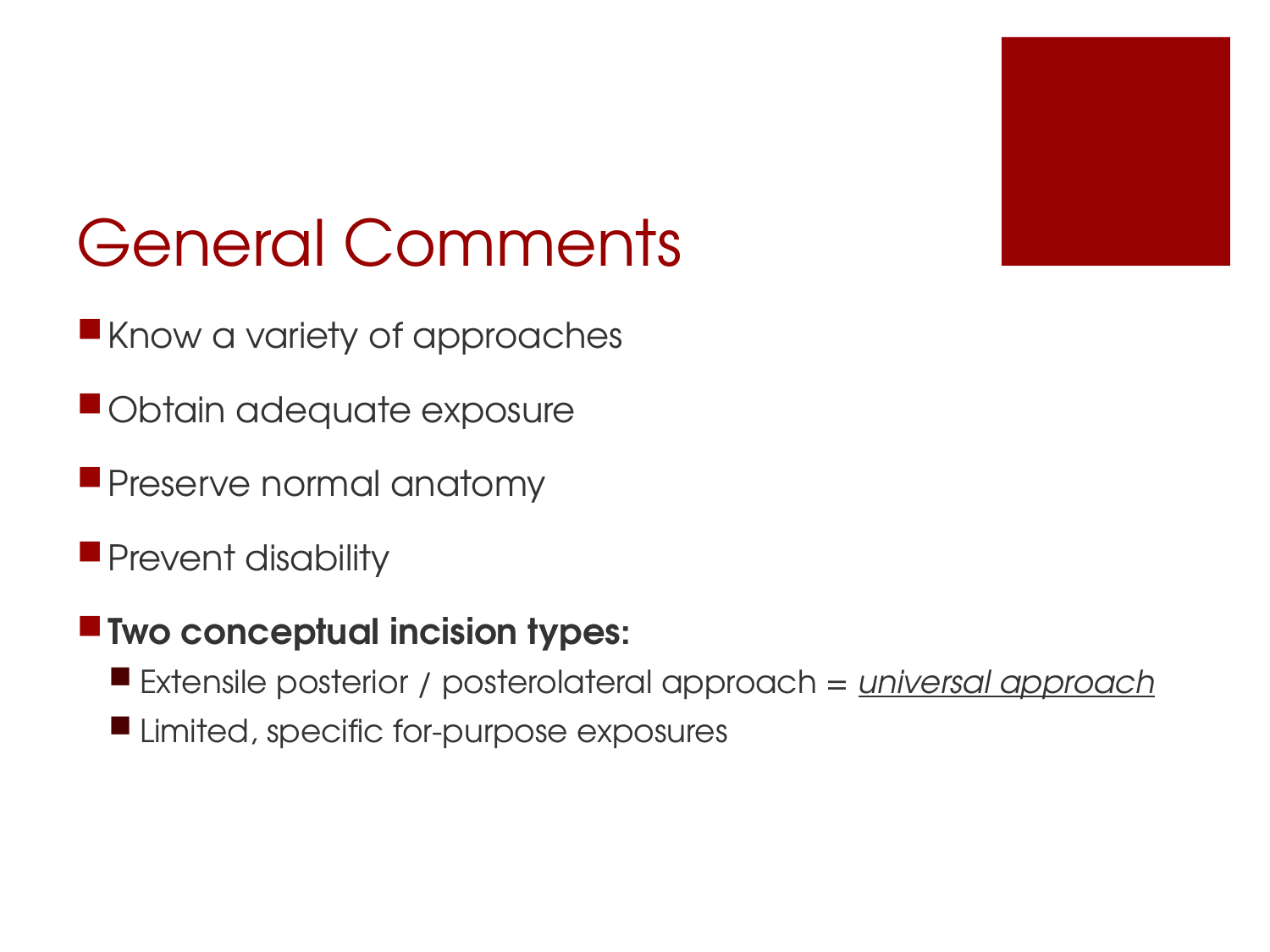

# General Comments
Know a variety of approaches
Obtain adequate exposure
Preserve normal anatomy
Prevent disability
Two conceptual incision types:
Extensile posterior / posterolateral approach = universal approach
Limited, specific for-purpose exposures